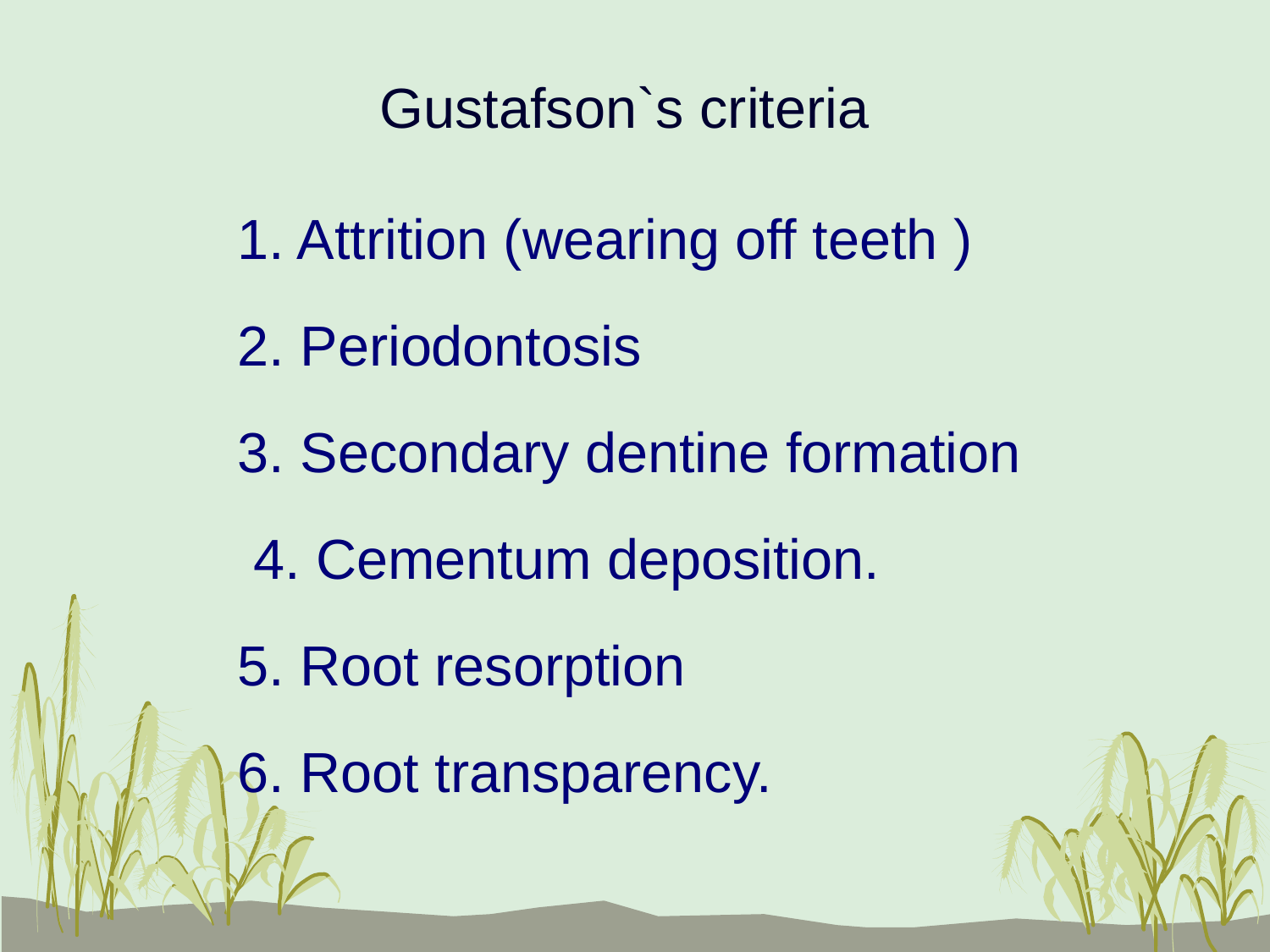

# Gustafson`s criteria
1. Attrition (wearing off teeth )
2. Periodontosis
3. Secondary dentine formation
 4. Cementum deposition.
5. Root resorption
6. Root transparency.